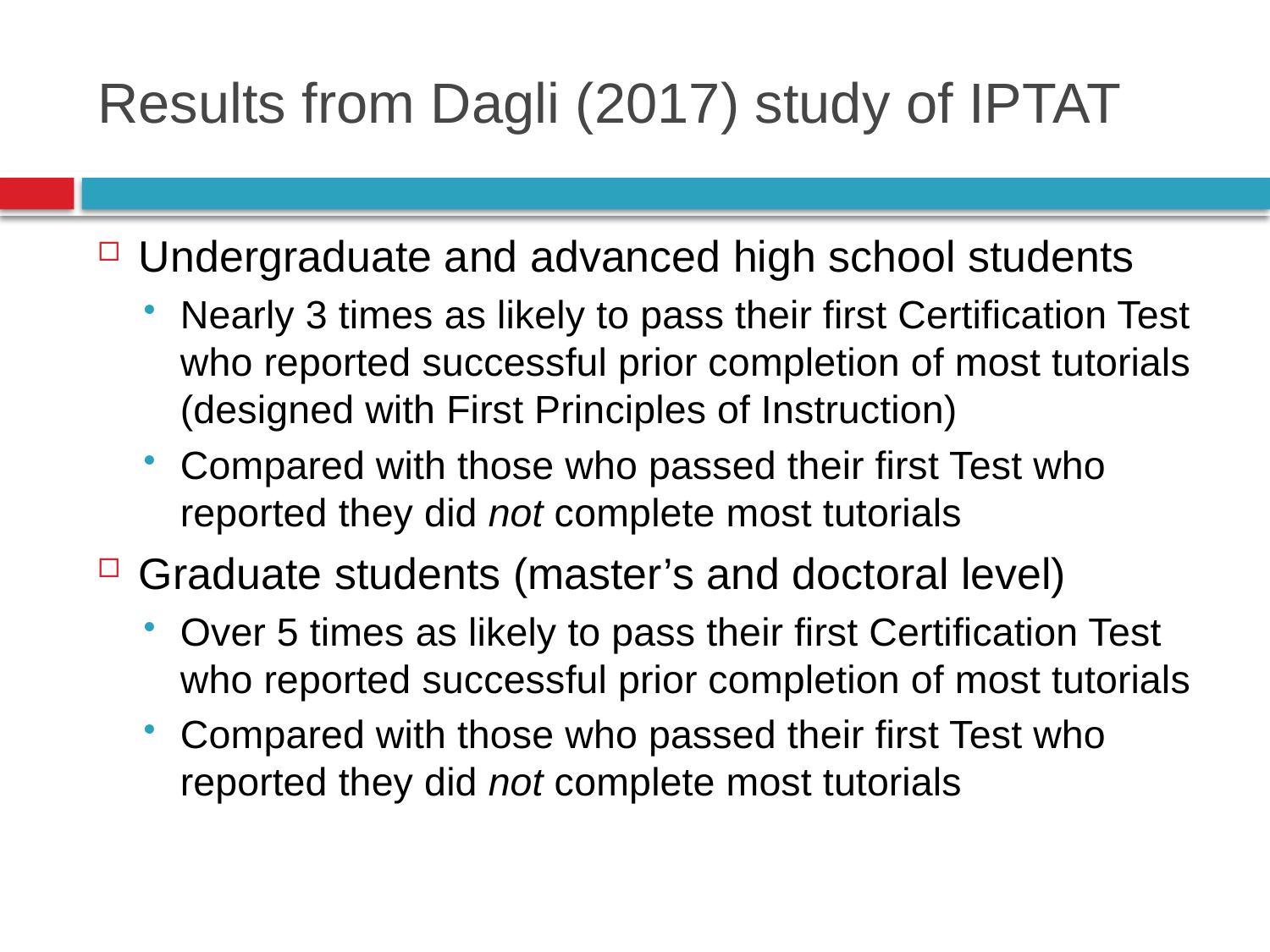

# Results from Dagli (2017) study of IPTAT
Undergraduate and advanced high school students
Nearly 3 times as likely to pass their first Certification Test who reported successful prior completion of most tutorials (designed with First Principles of Instruction)
Compared with those who passed their first Test who reported they did not complete most tutorials
Graduate students (master’s and doctoral level)
Over 5 times as likely to pass their first Certification Test who reported successful prior completion of most tutorials
Compared with those who passed their first Test who reported they did not complete most tutorials